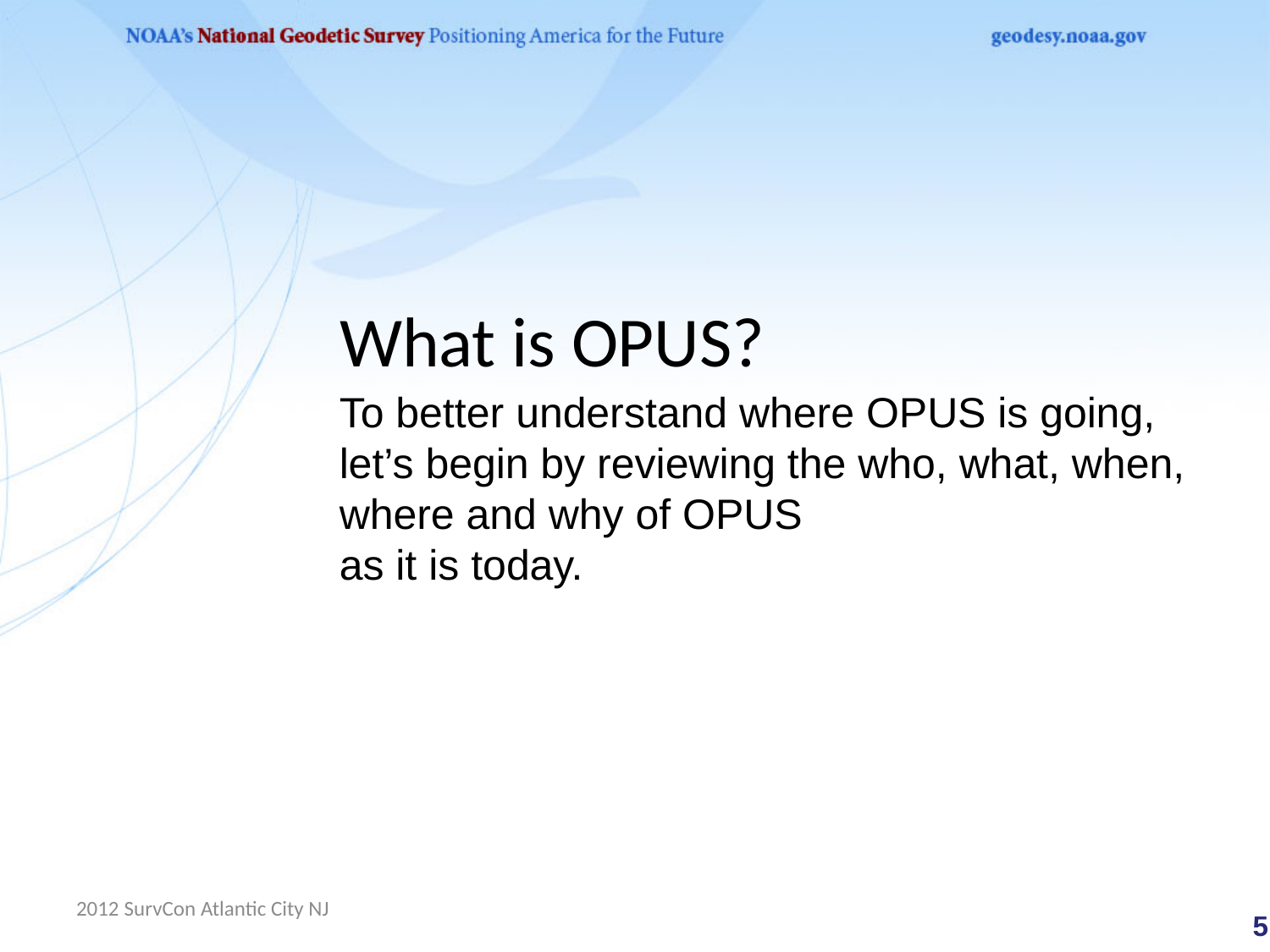

# What is OPUS?
To better understand where OPUS is going, let’s begin by reviewing the who, what, when, where and why of OPUS
as it is today.
2012 SurvCon Atlantic City NJ

 5